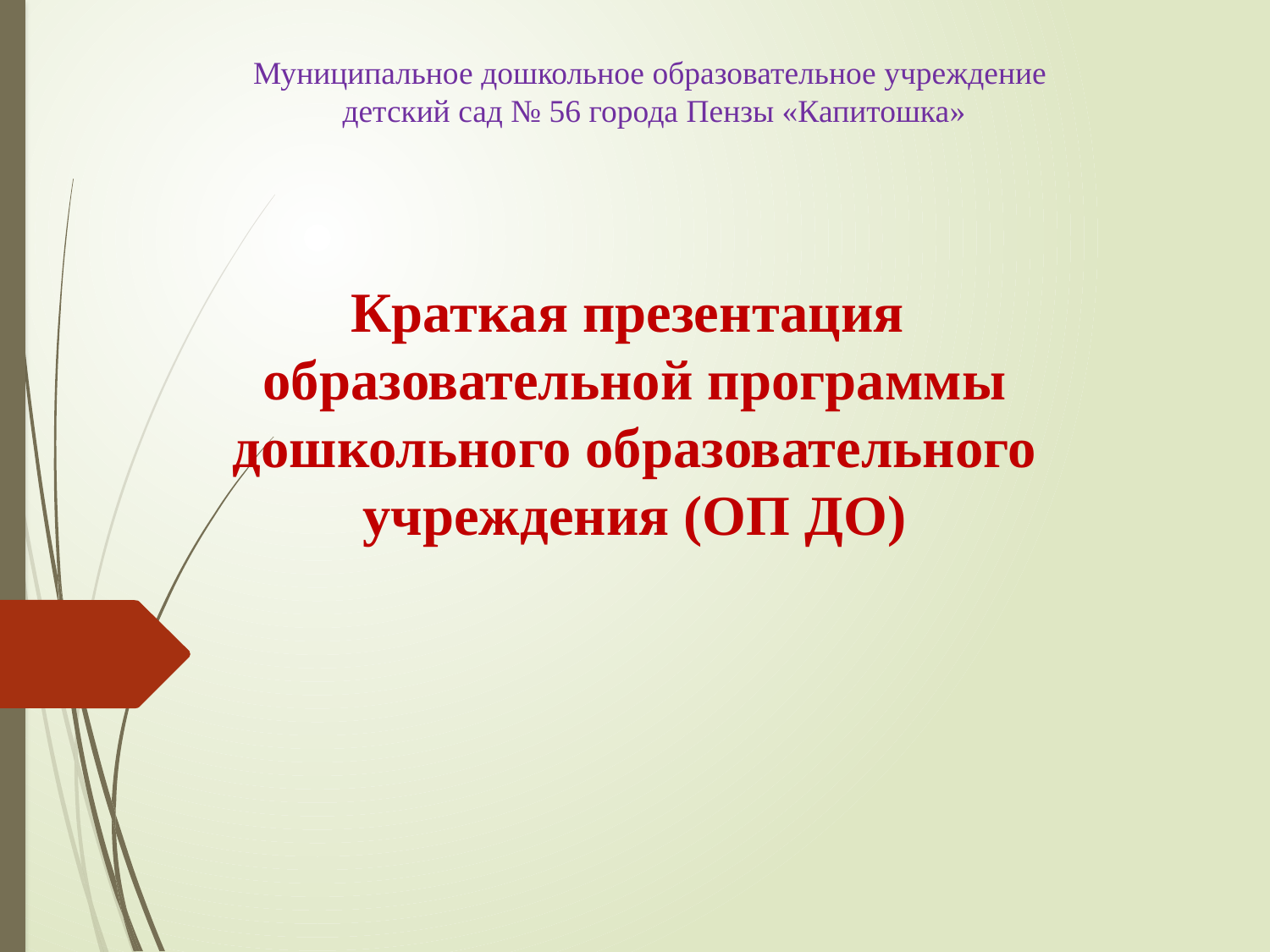

Муниципальное дошкольное образовательное учреждение
 детский сад № 56 города Пензы «Капитошка»
# Краткая презентация образовательной программы дошкольного образовательного учреждения (ОП ДО)